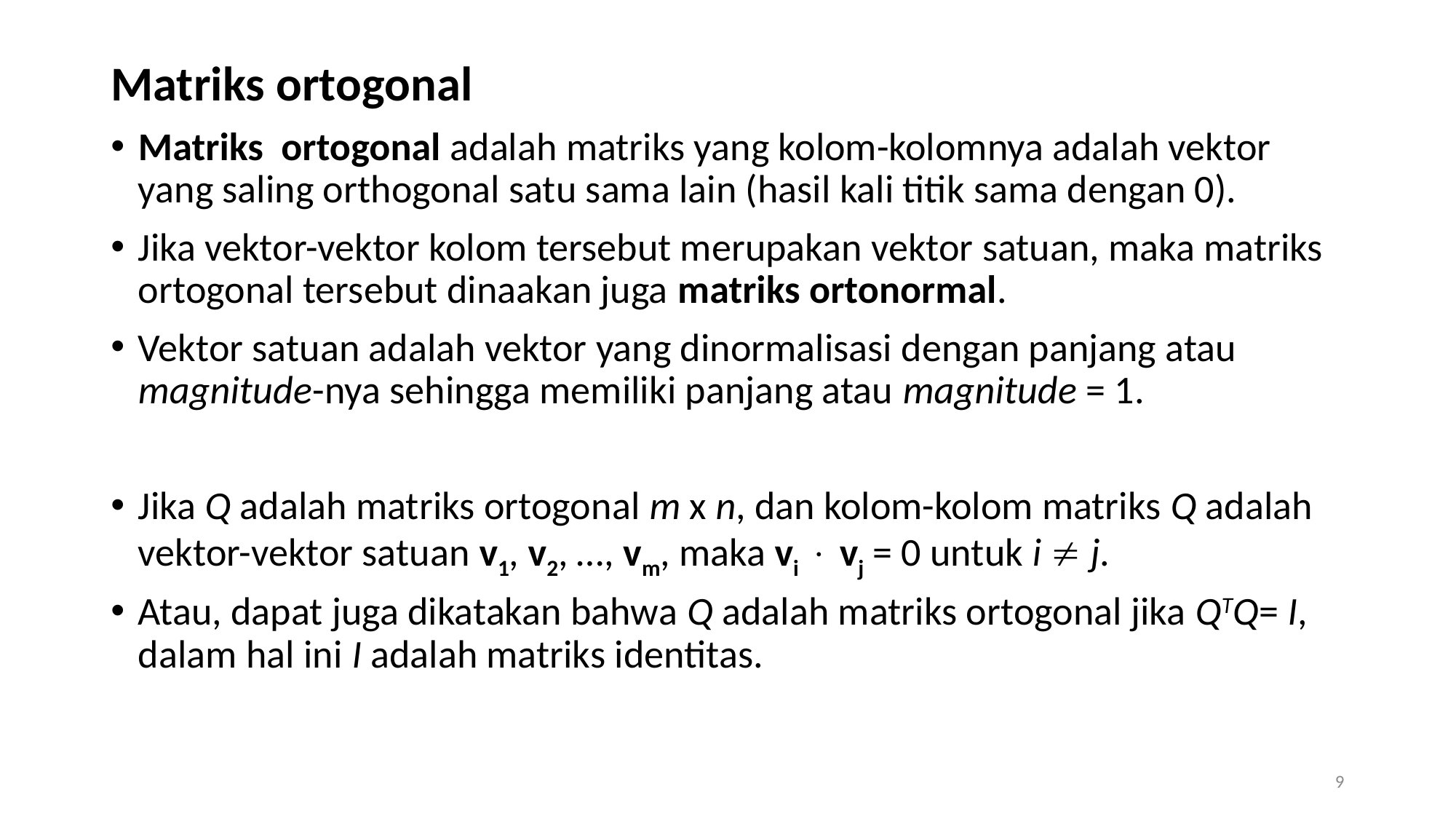

Matriks ortogonal
Matriks  ortogonal adalah matriks yang kolom-kolomnya adalah vektor yang saling orthogonal satu sama lain (hasil kali titik sama dengan 0).
Jika vektor-vektor kolom tersebut merupakan vektor satuan, maka matriks ortogonal tersebut dinaakan juga matriks ortonormal.
Vektor satuan adalah vektor yang dinormalisasi dengan panjang atau magnitude-nya sehingga memiliki panjang atau magnitude = 1.

Jika Q adalah matriks ortogonal m x n, dan kolom-kolom matriks Q adalah vektor-vektor satuan v1, v2, …, vm, maka vi ⋅ vj = 0 untuk i ≠ j.
Atau, dapat juga dikatakan bahwa Q adalah matriks ortogonal jika QTQ= I, dalam hal ini I adalah matriks identitas.

9